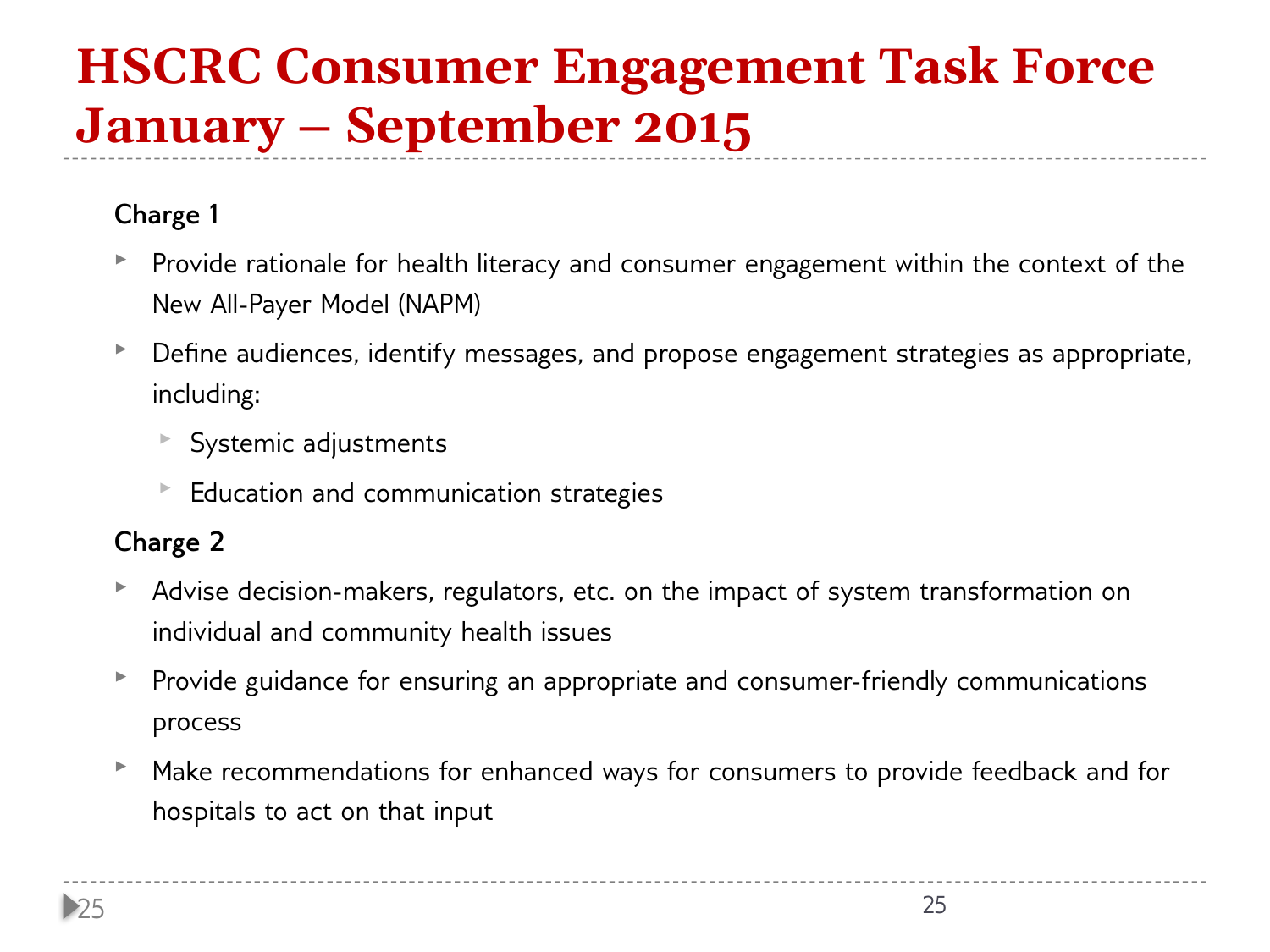

# HSCRC Consumer Engagement Task Force January – September 2015
Charge 1
Provide rationale for health literacy and consumer engagement within the context of the New All-Payer Model (NAPM)
Define audiences, identify messages, and propose engagement strategies as appropriate, including:
Systemic adjustments
Education and communication strategies
Charge 2
Advise decision-makers, regulators, etc. on the impact of system transformation on individual and community health issues
Provide guidance for ensuring an appropriate and consumer-friendly communications process
Make recommendations for enhanced ways for consumers to provide feedback and for hospitals to act on that input

25